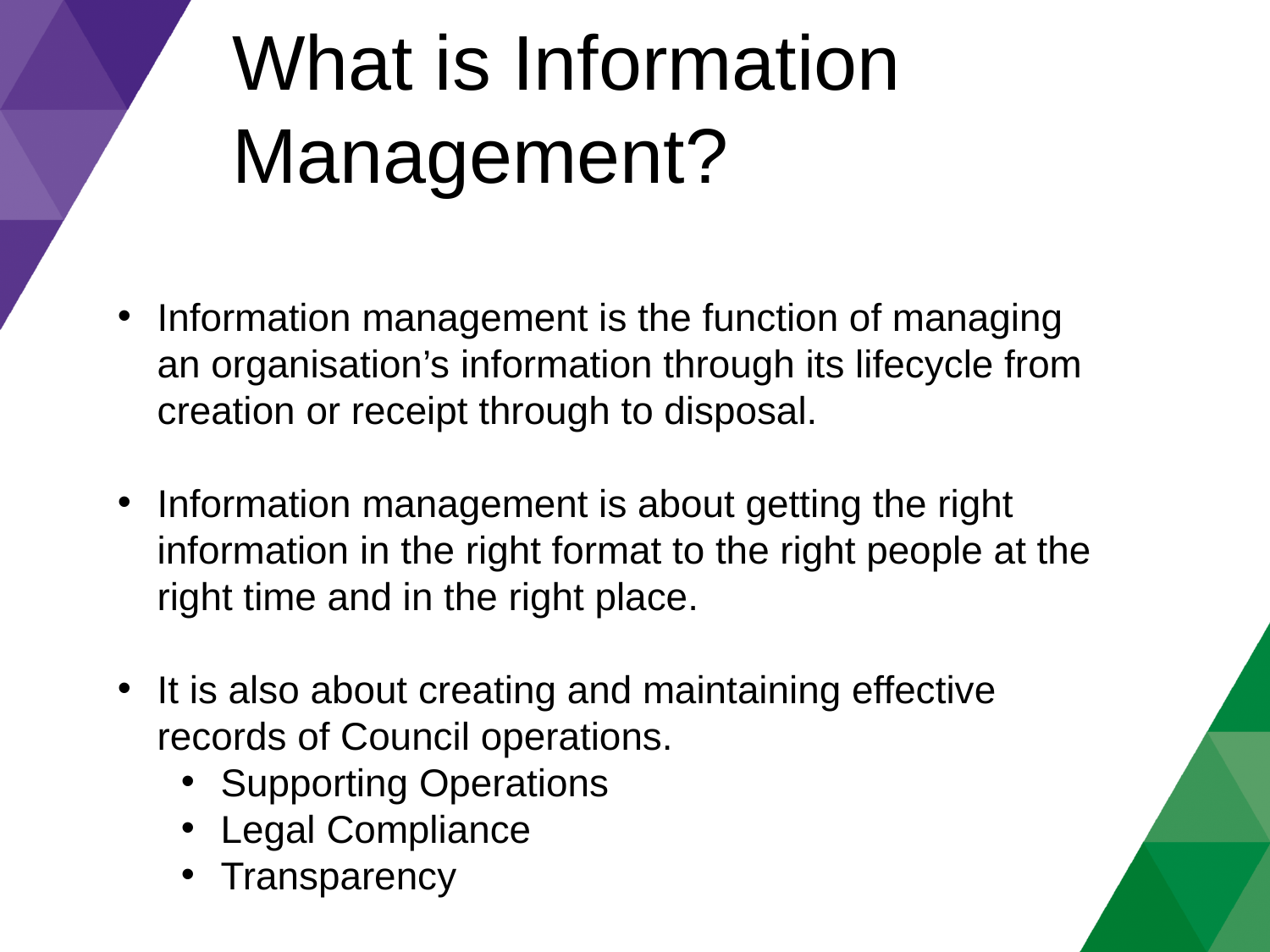

What is Information Management?
Information management is the function of managing an organisation’s information through its lifecycle from creation or receipt through to disposal.

Information management is about getting the right information in the right format to the right people at the right time and in the right place.

It is also about creating and maintaining effective records of Council operations.
Supporting Operations
Legal Compliance
Transparency